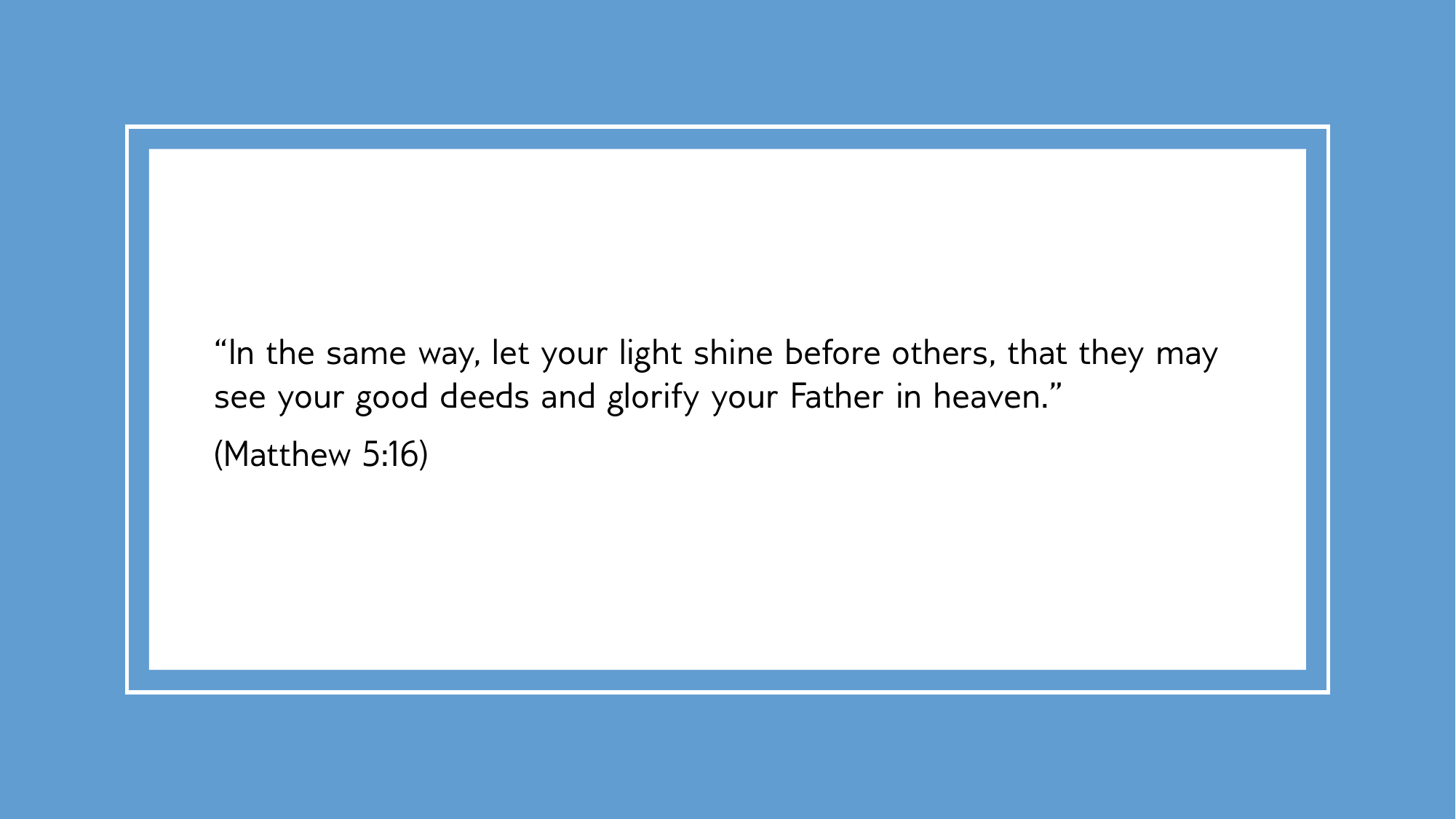

“In the same way, let your light shine before others, that they may see your good deeds and glorify your Father in heaven.”
(Matthew 5:16)